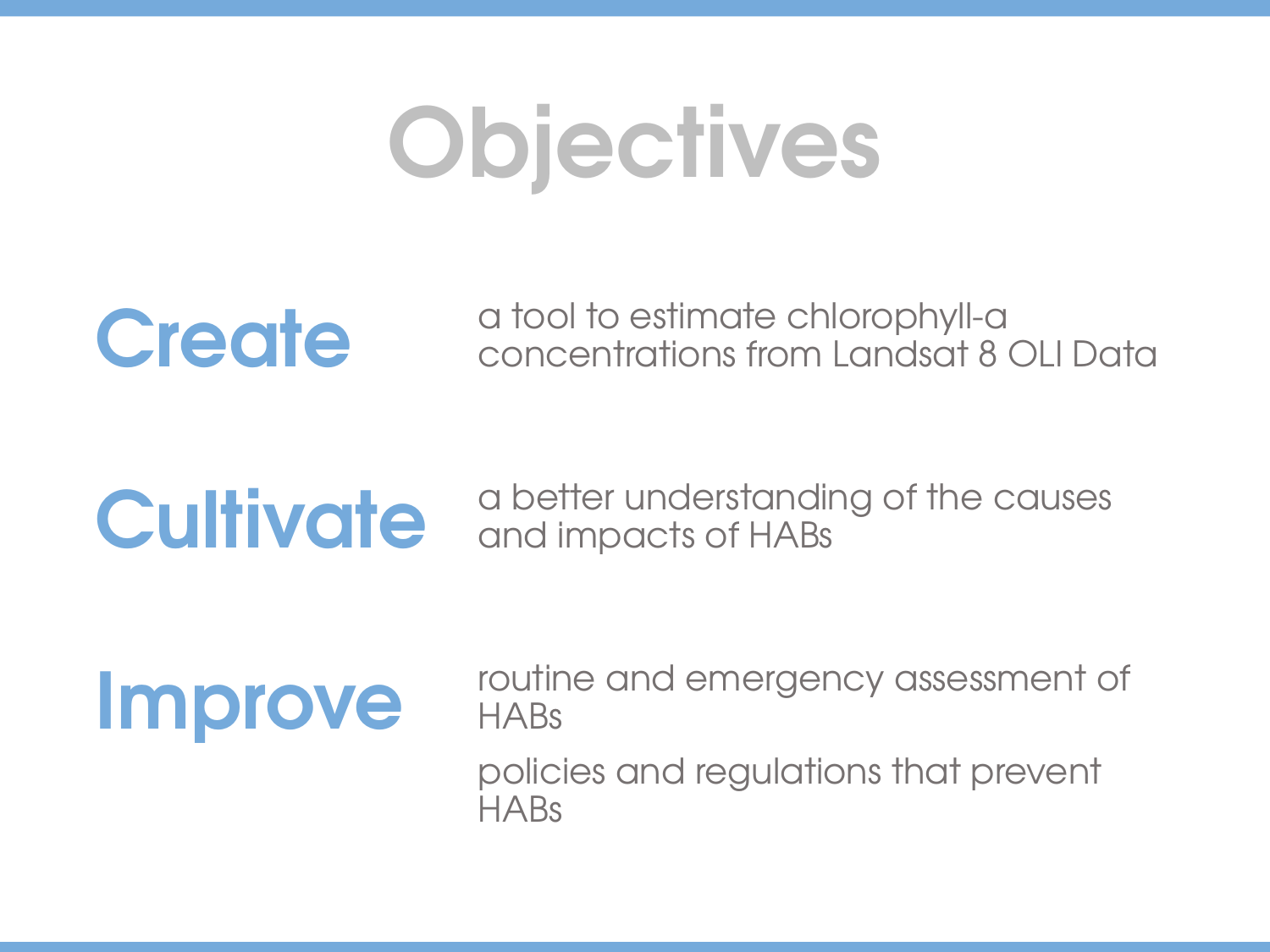

Objectives
a tool to estimate chlorophyll-a concentrations from Landsat 8 OLI Data
Create
a better understanding of the causes and impacts of HABs
Cultivate
routine and emergency assessment of HABs
policies and regulations that prevent HABs
Improve